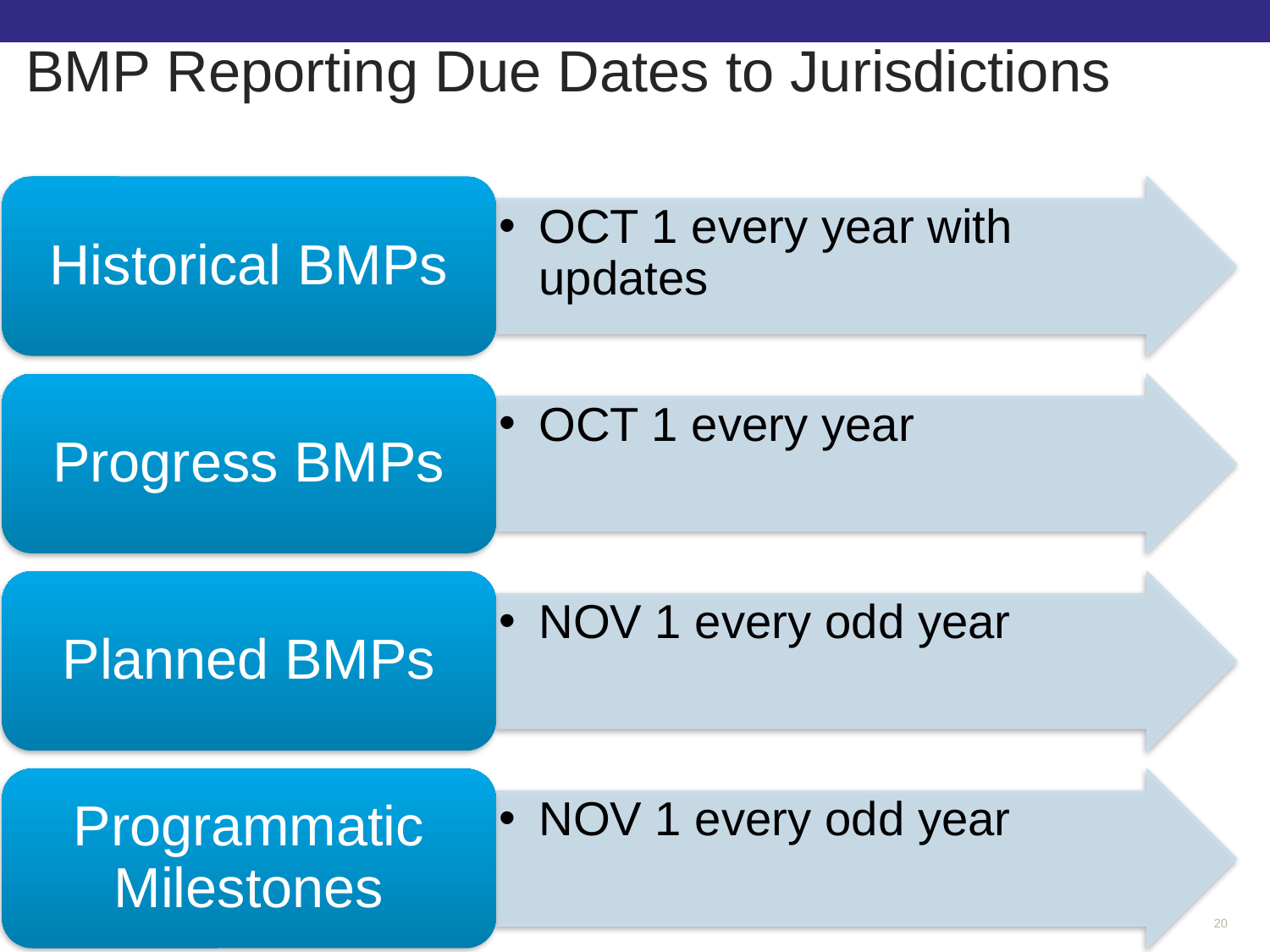

# BMP Reporting Due Dates to Jurisdictions

Historical BMPs
OCT 1 every year with updates

Progress BMPs
OCT 1 every year

Planned BMPs
NOV 1 every odd year

Programmatic Milestones
NOV 1 every odd year
20